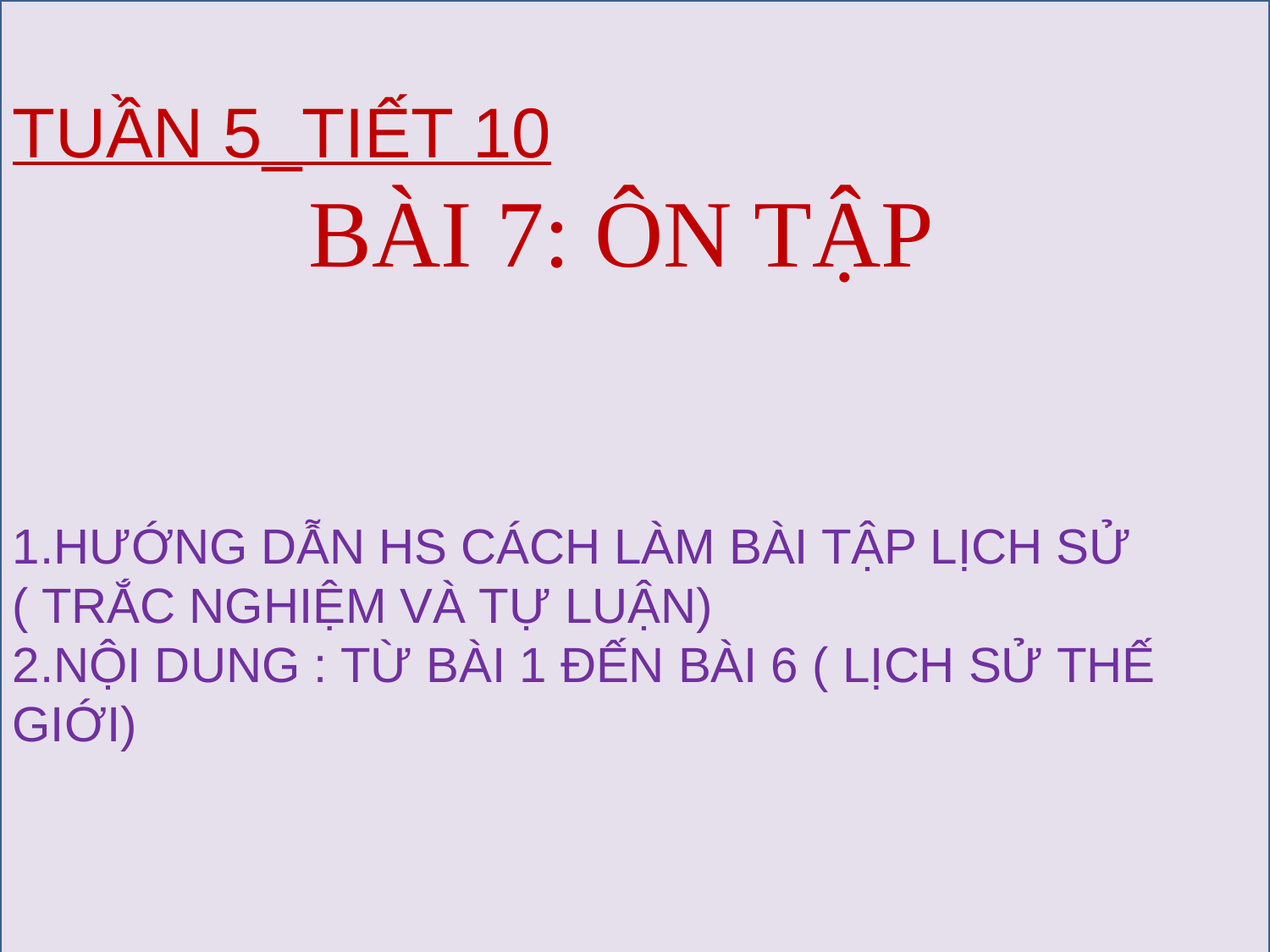

TUẦN 5_TIẾT 10
BÀI 7: ÔN TẬP

1.HƯỚNG DẪN HS CÁCH LÀM BÀI TẬP LỊCH SỬ ( TRẮC NGHIỆM VÀ TỰ LUẬN)
2.NỘI DUNG : TỪ BÀI 1 ĐẾN BÀI 6 ( LỊCH SỬ THẾ GIỚI)